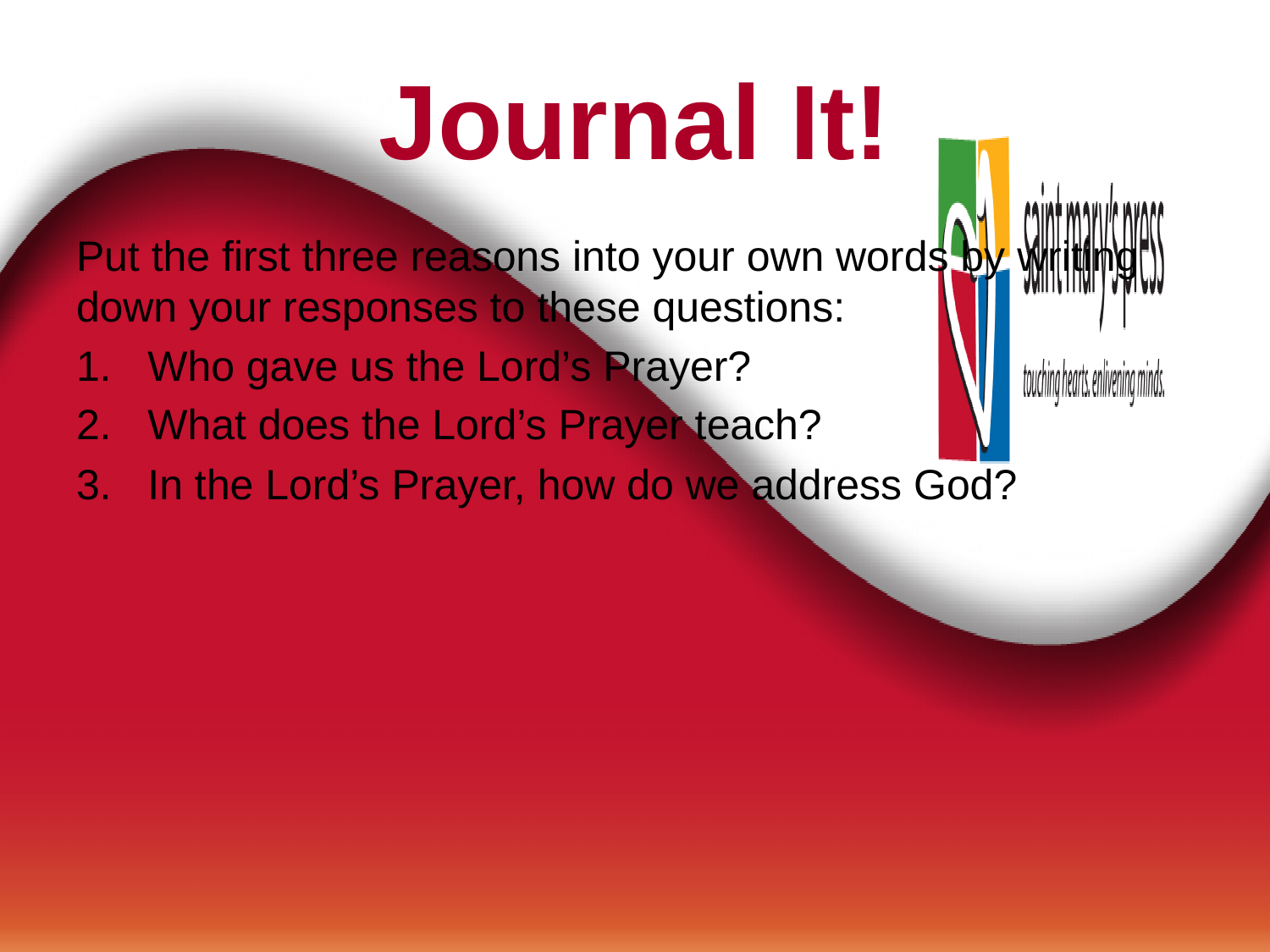

# Journal It!
Put the first three reasons into your own words by writing down your responses to these questions:
Who gave us the Lord’s Prayer?
What does the Lord’s Prayer teach?
In the Lord’s Prayer, how do we address God?